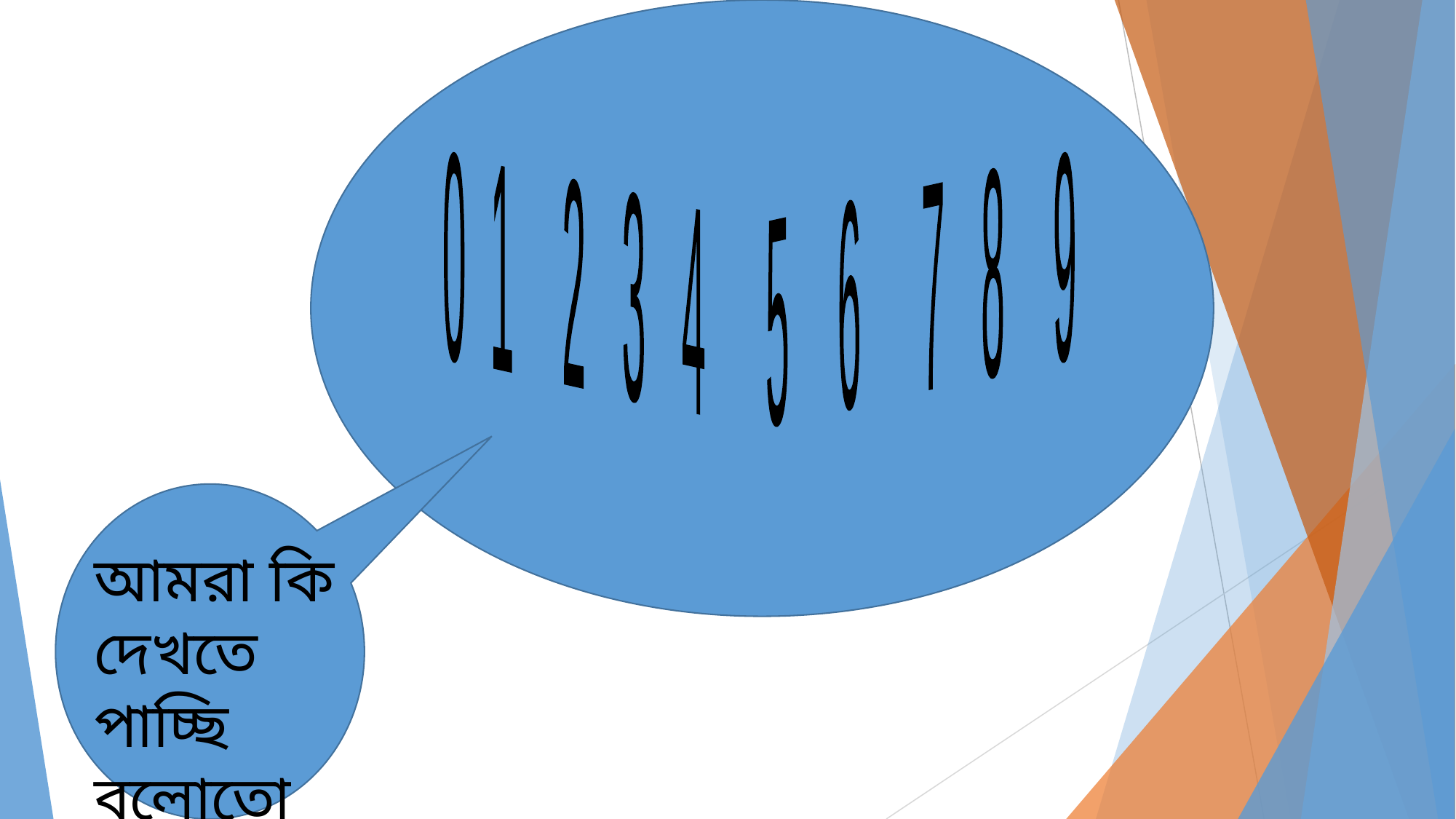

0  1    2   3   4     5    6     7   8    9

আমরা কি দেখতে পাচ্ছি বলোতো  ?